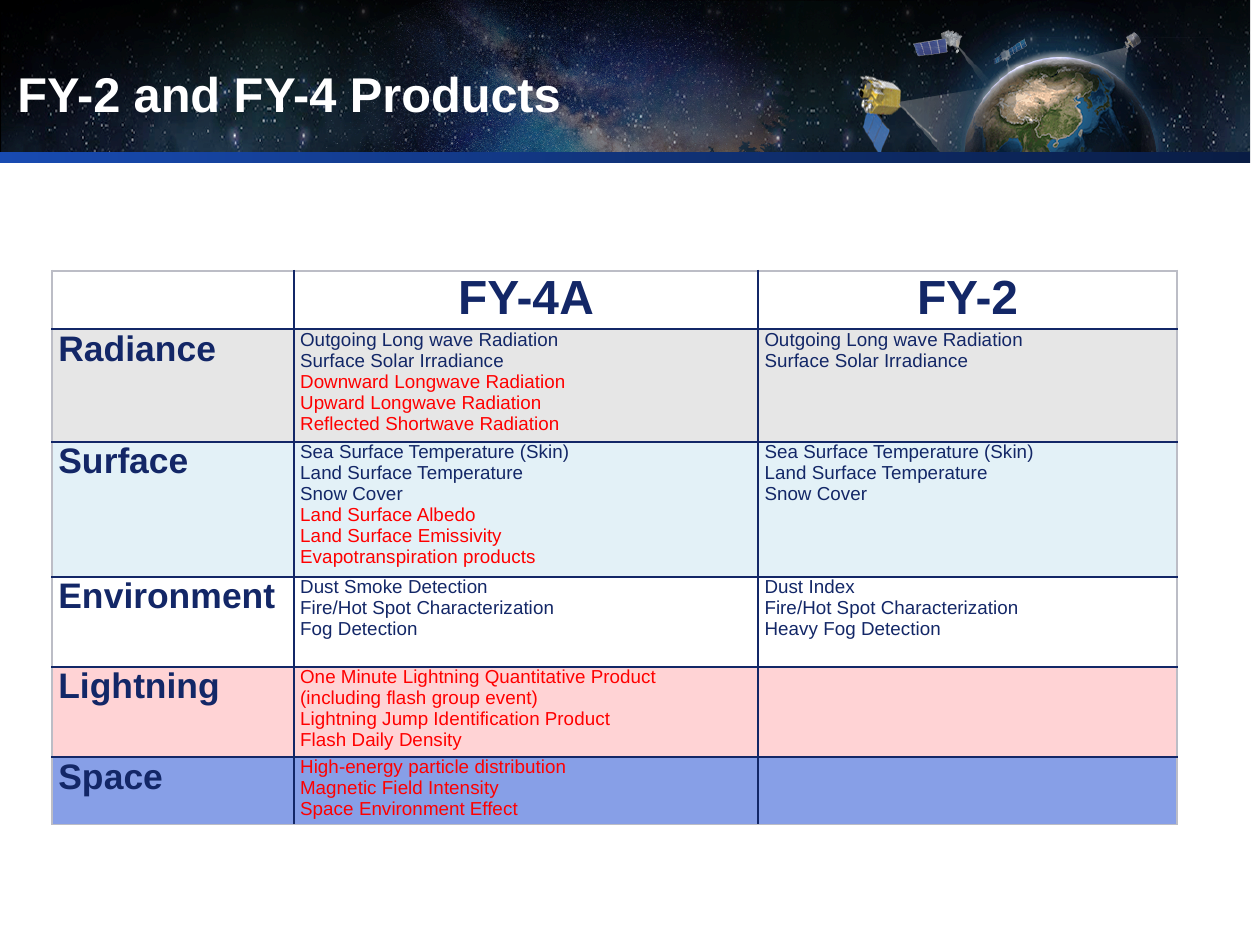

FY-2 and FY-4 Products
|  | FY-4A | FY-2 |
| --- | --- | --- |
| Radiance | Outgoing Long wave Radiation Surface Solar Irradiance Downward Longwave Radiation Upward Longwave Radiation Reflected Shortwave Radiation | Outgoing Long wave Radiation Surface Solar Irradiance |
| Surface | Sea Surface Temperature (Skin) Land Surface Temperature Snow Cover Land Surface Albedo Land Surface Emissivity Evapotranspiration products | Sea Surface Temperature (Skin) Land Surface Temperature Snow Cover |
| Environment | Dust Smoke Detection Fire/Hot Spot Characterization Fog Detection | Dust Index Fire/Hot Spot Characterization Heavy Fog Detection |
| Lightning | One Minute Lightning Quantitative Product (including flash group event) Lightning Jump Identification Product Flash Daily Density |  |
| Space | High-energy particle distribution Magnetic Field Intensity Space Environment Effect |  |